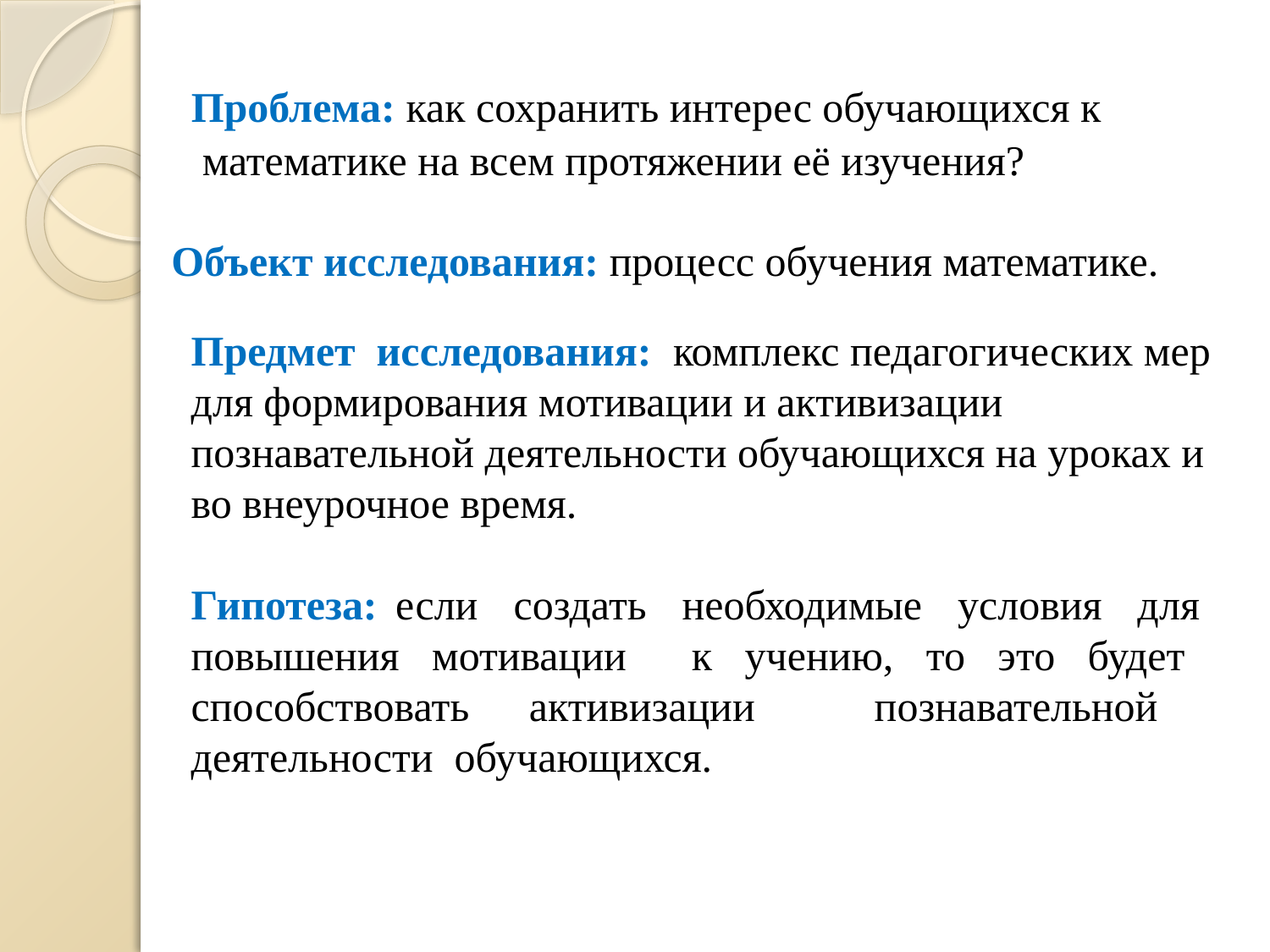

Проблема: как сохранить интерес обучающихся к математике на всем протяжении её изучения?
Объект исследования: процесс обучения математике.
Предмет  исследования:  комплекс педагогических мер для формирования мотивации и активизации познавательной деятельности обучающихся на уроках и во внеурочное время.

Гипотеза: если  создать  необходимые  условия  для  повышения мотивации  к учению, то это будет  способствовать активизации  познавательной  деятельности  обучающихся.